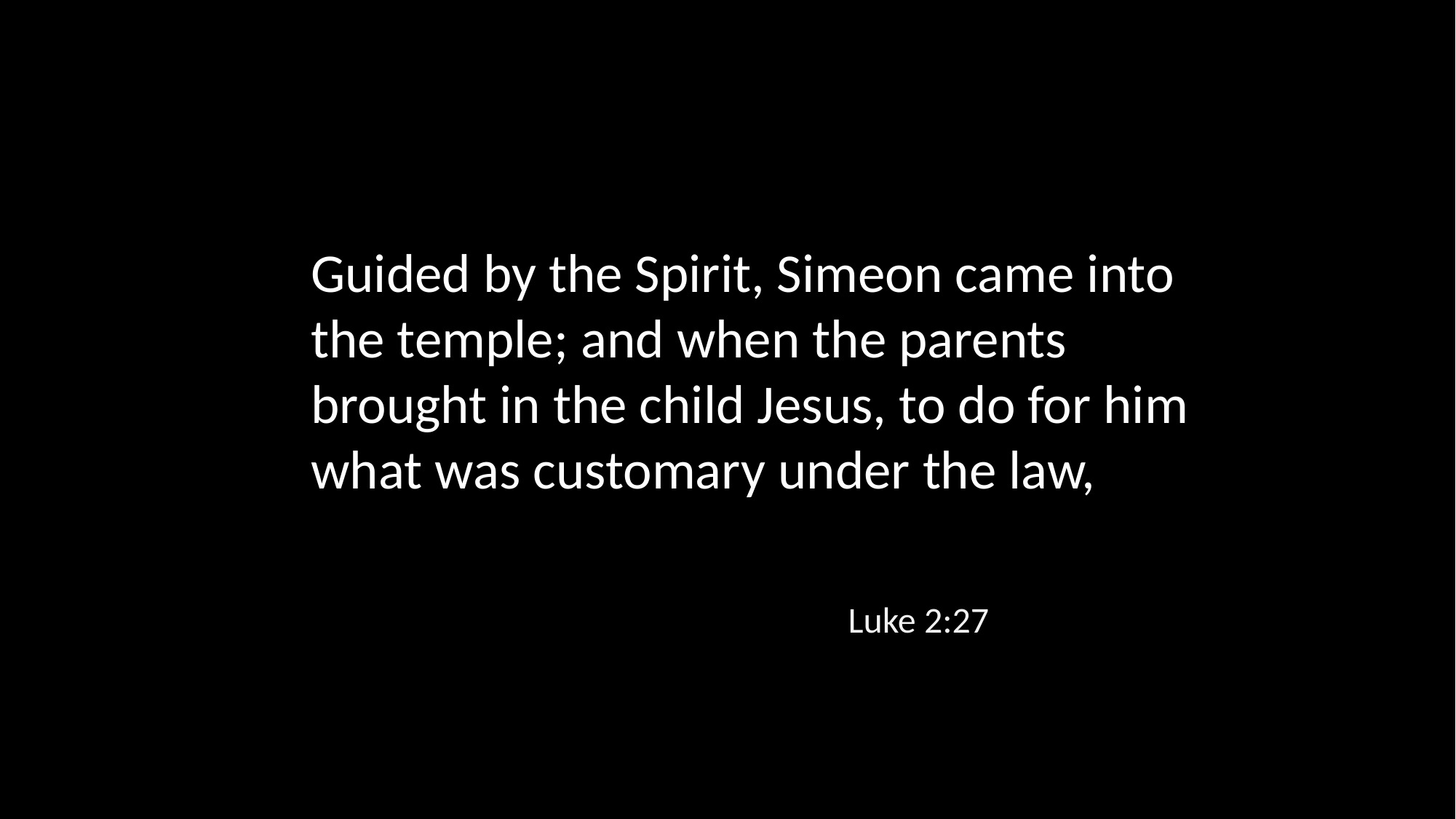

Guided by the Spirit, Simeon came into the temple; and when the parents brought in the child Jesus, to do for him what was customary under the law,
Luke 2:27